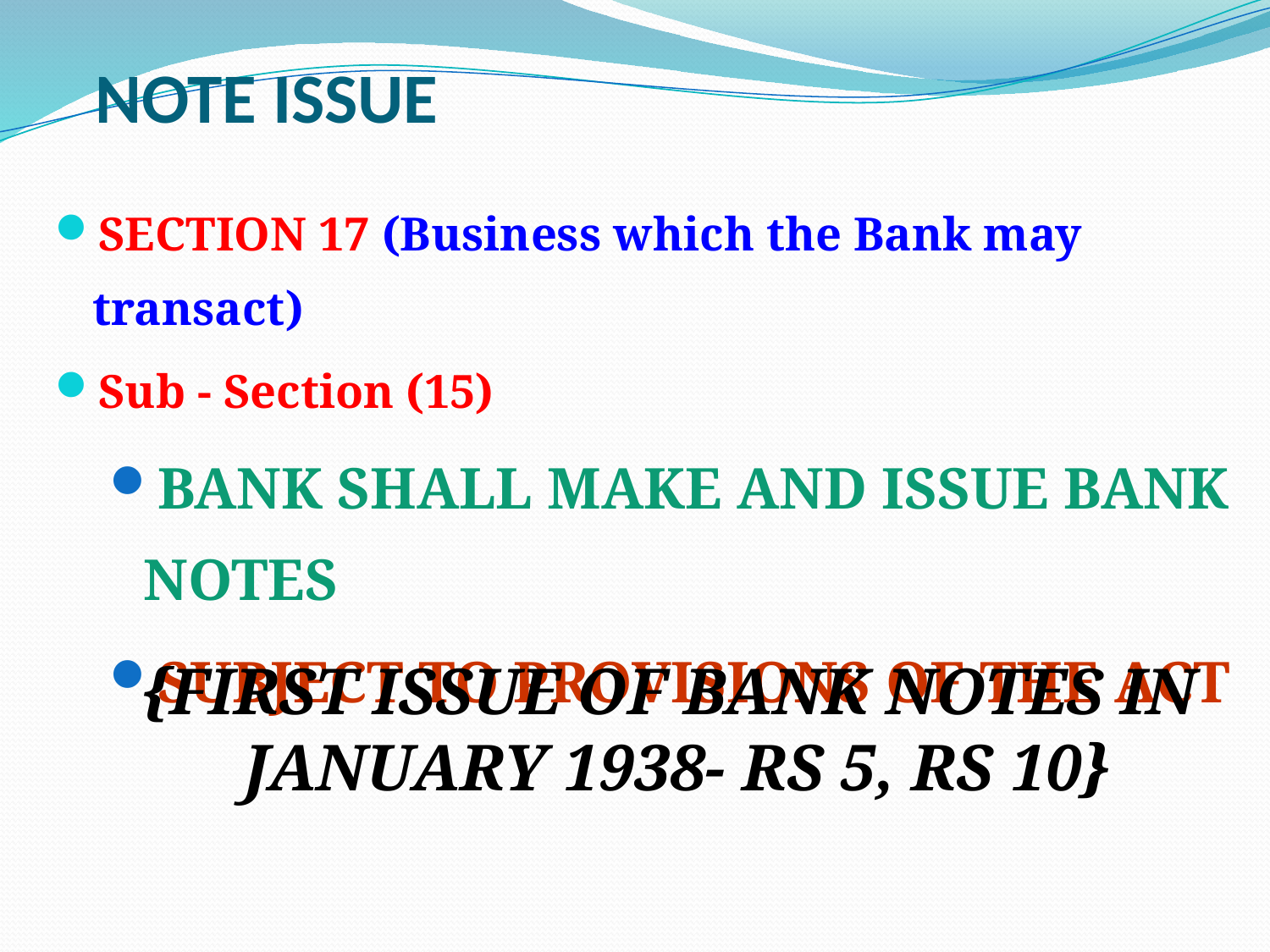

# NOTE ISSUE
SECTION 17 (Business which the Bank may transact)
Sub - Section (15)
BANK SHALL MAKE AND ISSUE BANK NOTES
SUBJECT TO PROVISIONS OF THE ACT
{FIRST ISSUE OF BANK NOTES IN
JANUARY 1938- RS 5, RS 10}